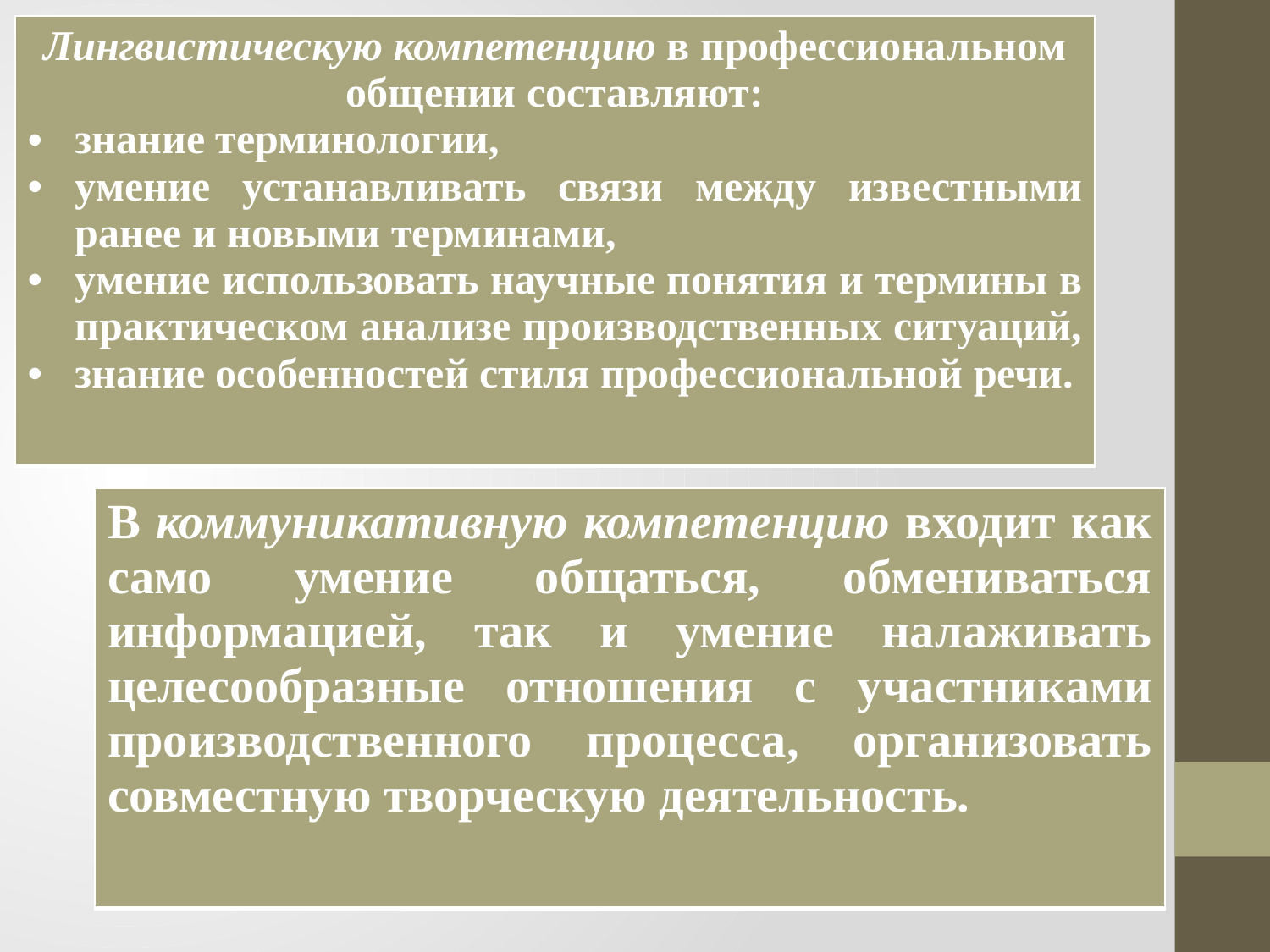

| Лингвистическую компетенцию в профессиональном общении составляют: знание терминологии, умение устанавливать связи между известными ранее и новыми терминами, умение использовать научные понятия и термины в практическом анализе производственных ситуаций, знание особенностей стиля профессиональной речи. |
| --- |
#
| В коммуникативную компетенцию входит как само умение общаться, обмениваться информацией, так и умение налаживать целесообразные отношения с участниками производственного процесса, организовать совместную творческую деятельность. |
| --- |